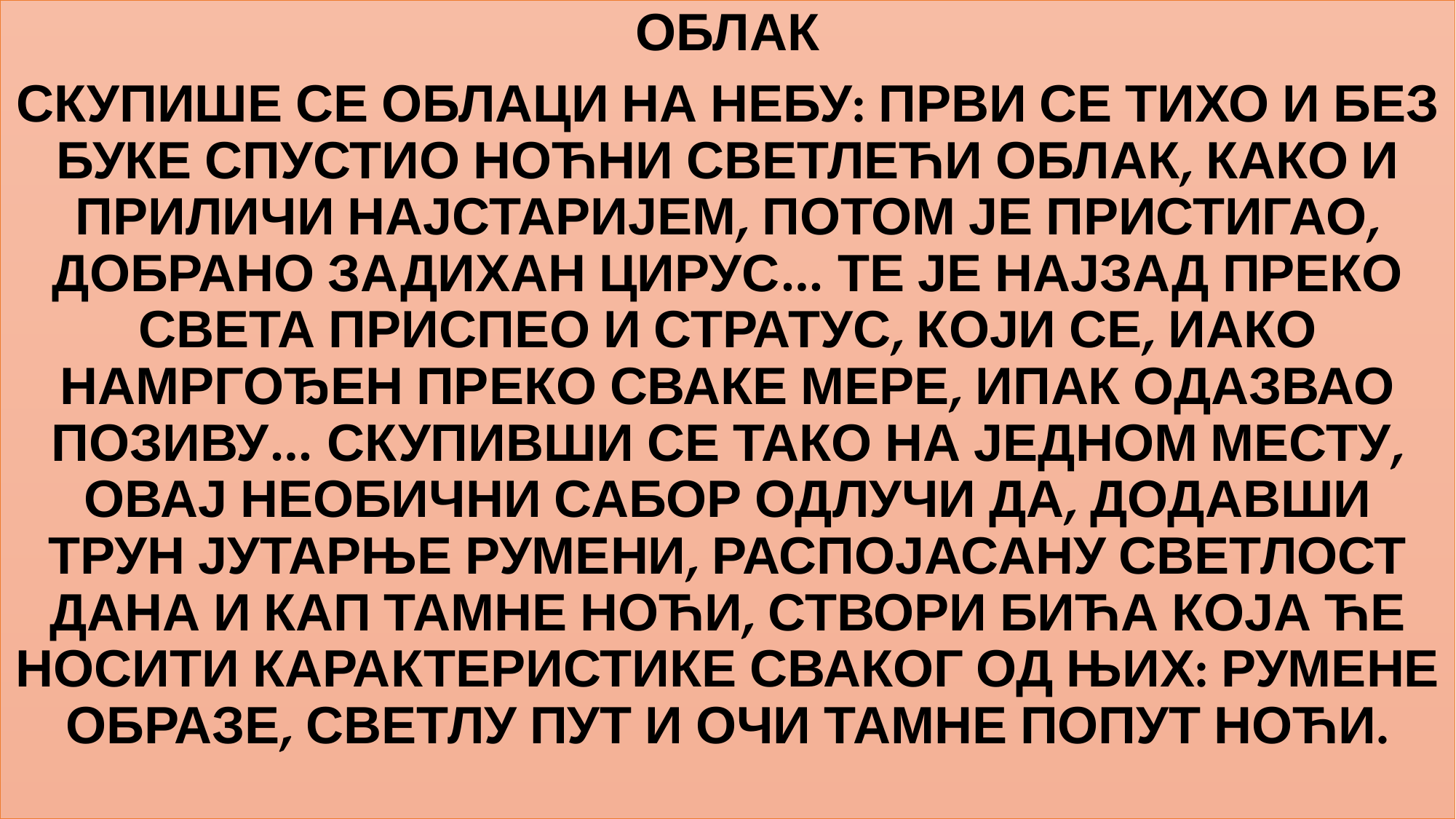

ОБЛАК
СКУПИШЕ СЕ ОБЛАЦИ НА НЕБУ: ПРВИ СЕ ТИХО И БЕЗ БУКЕ СПУСТИО НОЋНИ СВЕТЛЕЋИ ОБЛАК, КАКО И ПРИЛИЧИ НАЈСТАРИЈЕМ, ПОТОМ ЈЕ ПРИСТИГАО, ДОБРАНО ЗАДИХАН ЦИРУС… ТЕ ЈЕ НАЈЗАД ПРЕКО СВЕТА ПРИСПЕО И СТРАТУС, КОЈИ СЕ, ИАКО НАМРГОЂЕН ПРЕКО СВАКЕ МЕРЕ, ИПАК ОДАЗВАО ПОЗИВУ… СКУПИВШИ СЕ ТАКО НА ЈЕДНОМ МЕСТУ, ОВАЈ НЕОБИЧНИ САБОР ОДЛУЧИ ДА, ДОДАВШИ ТРУН ЈУТАРЊЕ РУМЕНИ, РАСПОЈАСАНУ СВЕТЛОСТ ДАНА И КАП ТАМНЕ НОЋИ, СТВОРИ БИЋА КОЈА ЋЕ НОСИТИ КАРАКТЕРИСТИКЕ СВАКОГ ОД ЊИХ: РУМЕНЕ ОБРАЗЕ, СВЕТЛУ ПУТ И ОЧИ ТАМНЕ ПОПУТ НОЋИ.

#